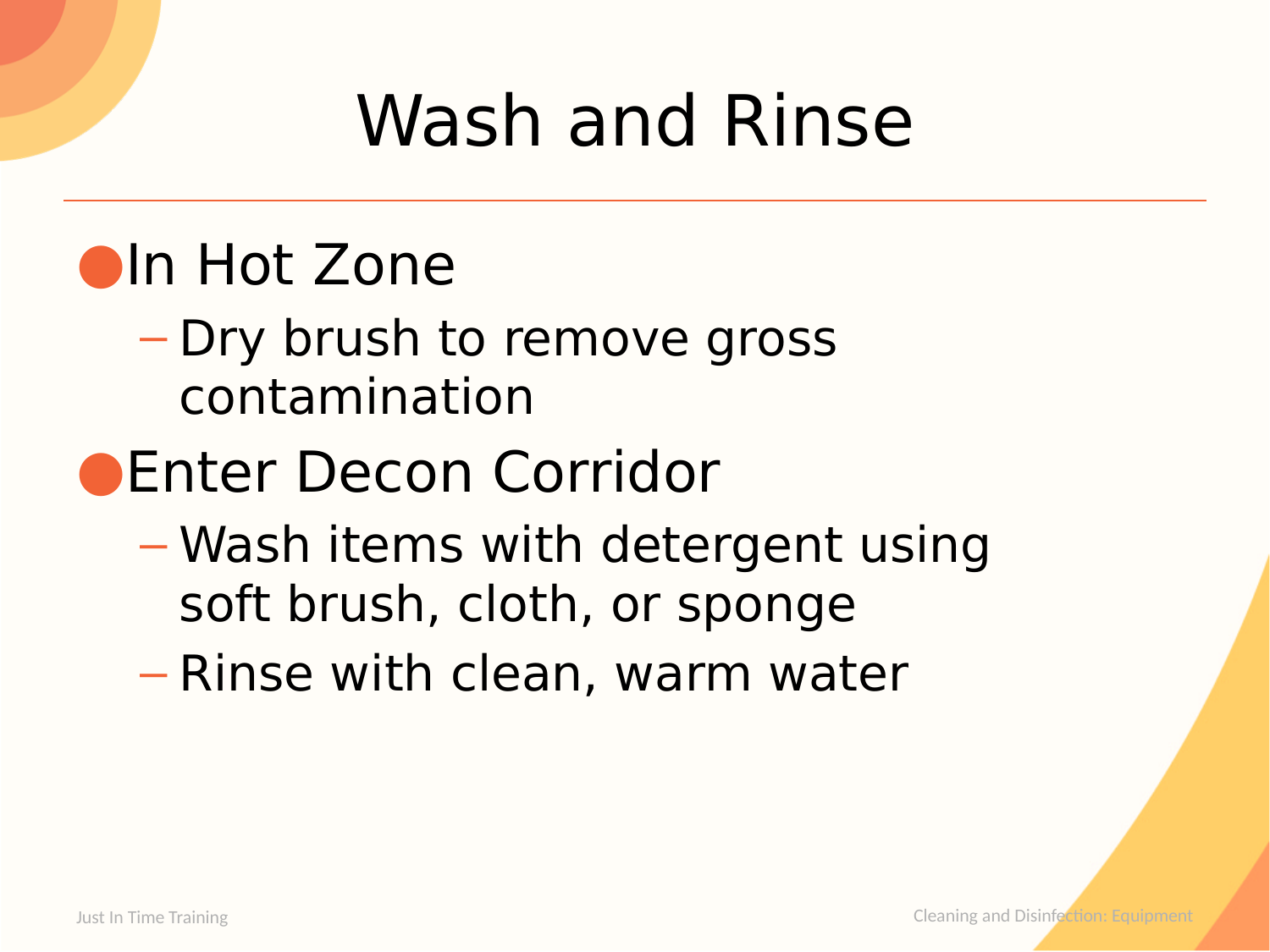

# Wash and Rinse
In Hot Zone
Dry brush to remove gross contamination
Enter Decon Corridor
Wash items with detergent using
soft brush, cloth, or sponge
Rinse with clean, warm water

Just In Time Training
Cleaning and Disinfection: Equipment